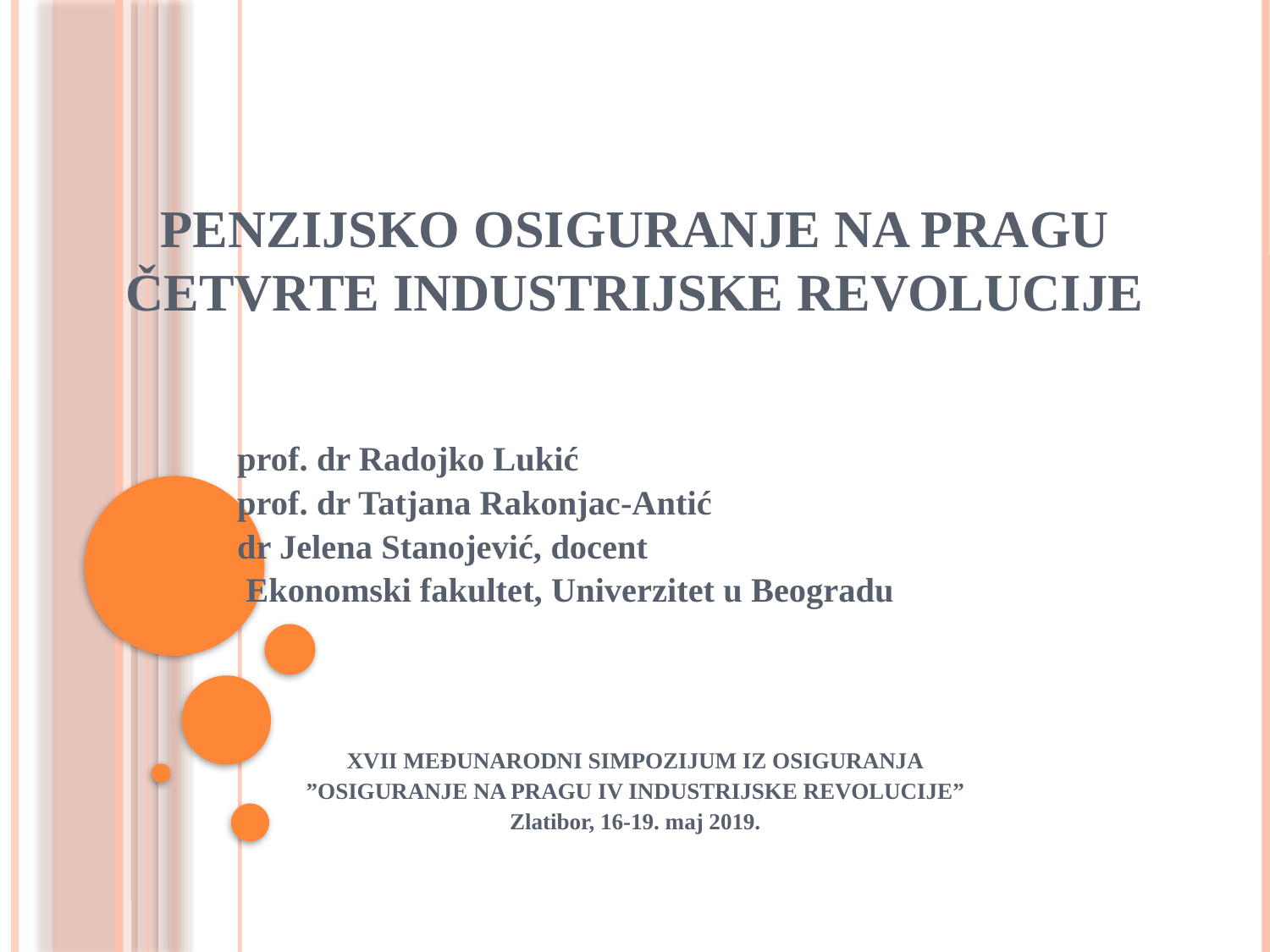

# PENZIJSKO OSIGURANJE NA PRAGU ČETVRTE INDUSTRIJSKE REVOLUCIJE

			prof. dr Radojko Lukić
			prof. dr Tatjana Rakonjac-Antić
			dr Jelena Stanojević, docent
 		 Ekonomski fakultet, Univerzitet u Beogradu

XVII MEĐUNARODNI SIMPOZIJUM IZ OSIGURANJA
”OSIGURANJE NA PRAGU IV INDUSTRIJSKE REVOLUCIJE”
Zlatibor, 16-19. maj 2019.